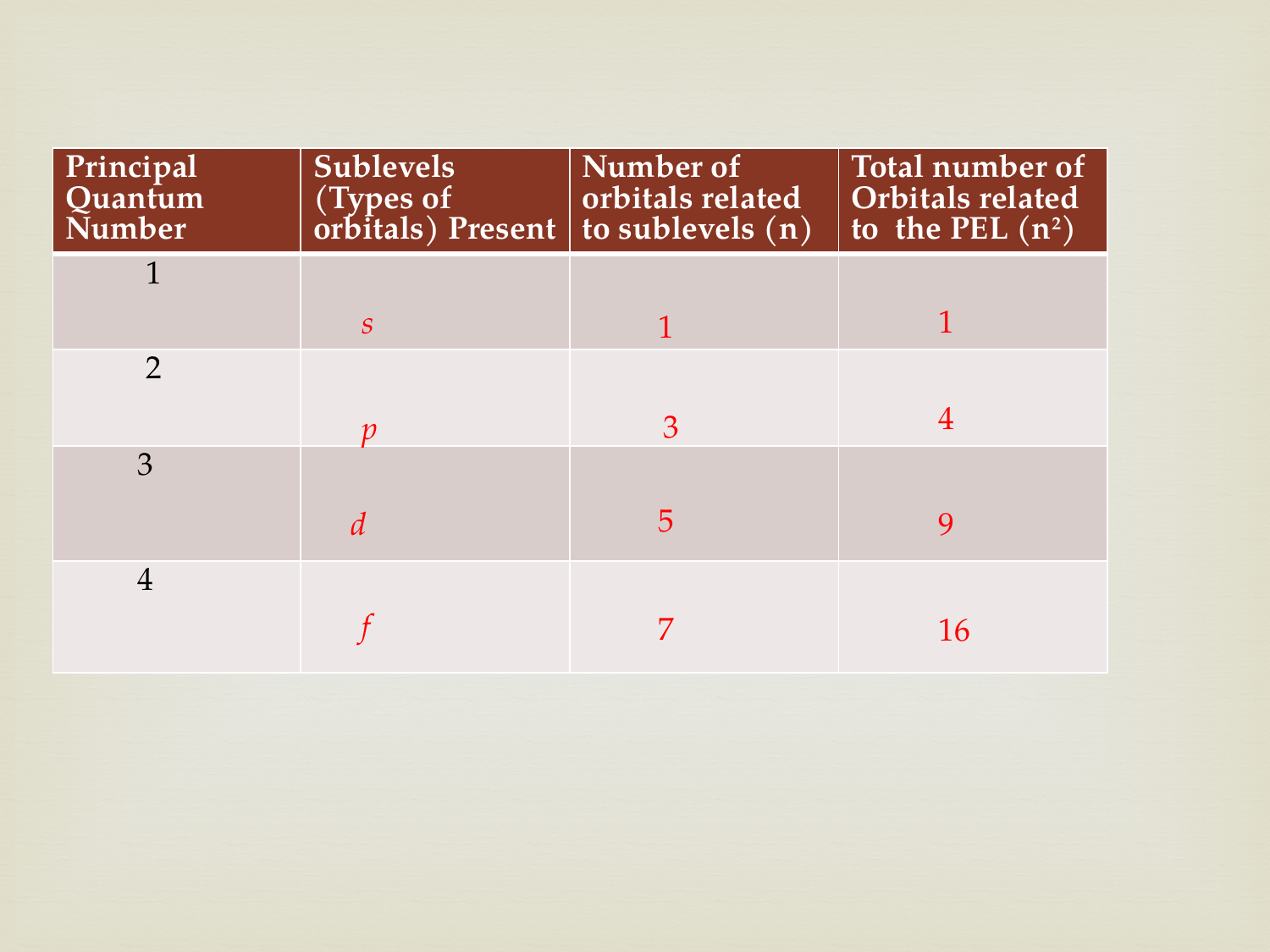

| Principal Quantum Number | Sublevels (Types of orbitals) Present | Number of orbitals related to sublevels (n) | Total number of Orbitals related to the PEL (n2) |
| --- | --- | --- | --- |
| 1 |  |  |  |
| 2 |  |  |  |
| 3 |  |  |  |
| 4 |  |  |  |
1
s
1
4
3
p
5
d
9
f
7
16